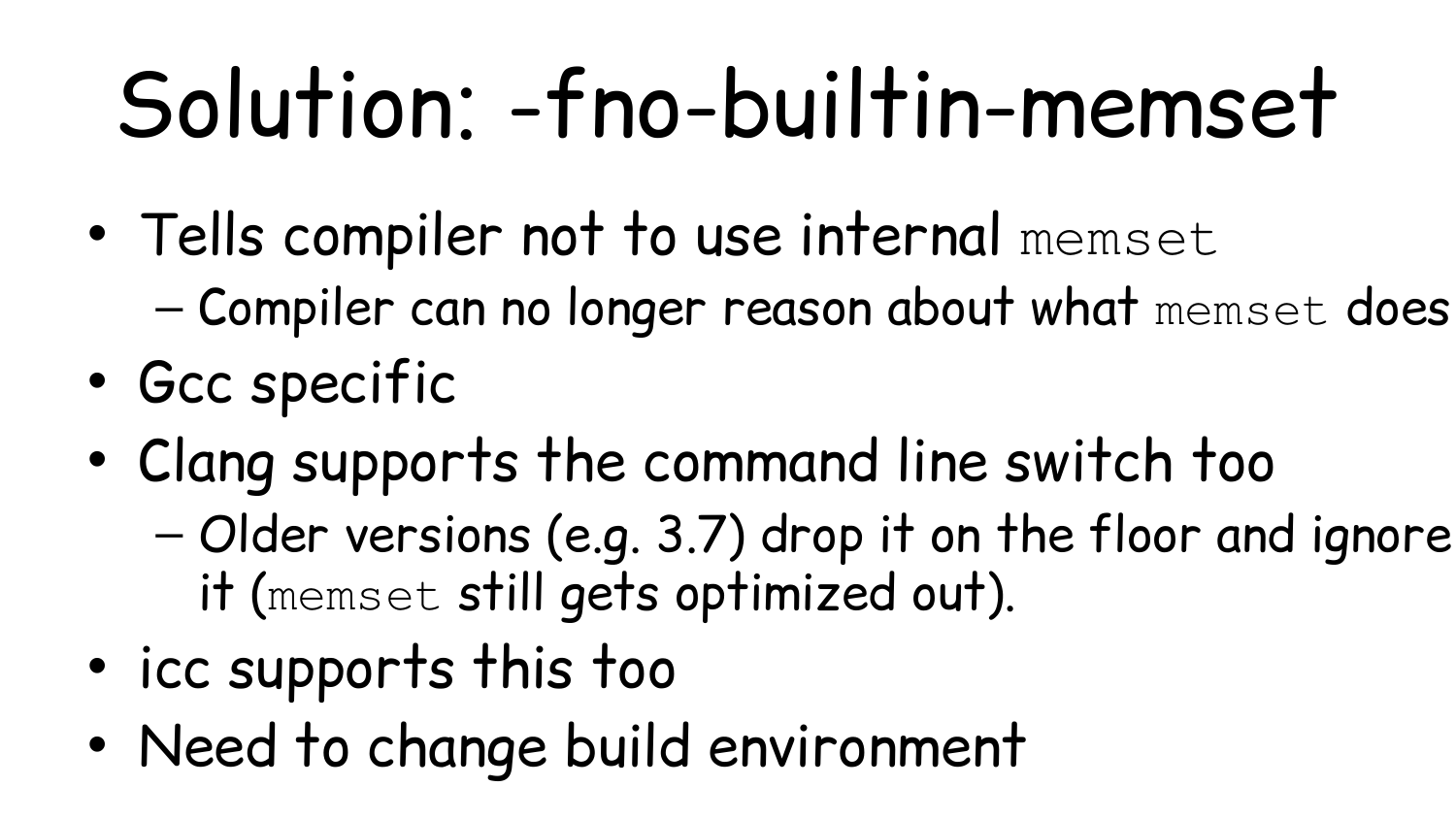

# Solution: -fno-builtin-memset
Tells compiler not to use internal memset
Compiler can no longer reason about what memset does
Gcc specific
Clang supports the command line switch too
Older versions (e.g. 3.7) drop it on the floor and ignore it (memset still gets optimized out).
icc supports this too
Need to change build environment